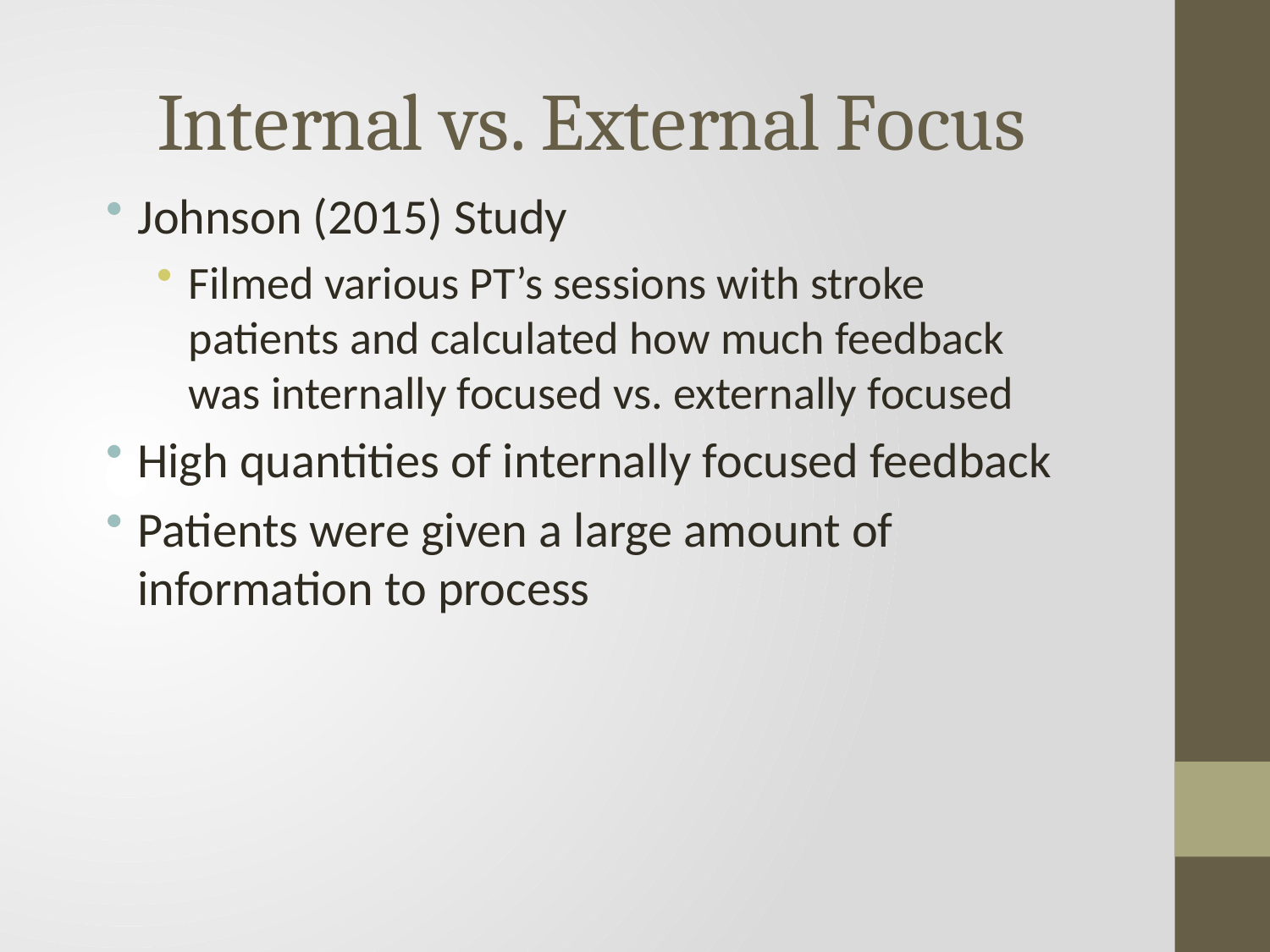

# Internal vs. External Focus
Johnson (2015) Study
Filmed various PT’s sessions with stroke patients and calculated how much feedback was internally focused vs. externally focused
High quantities of internally focused feedback
Patients were given a large amount of information to process